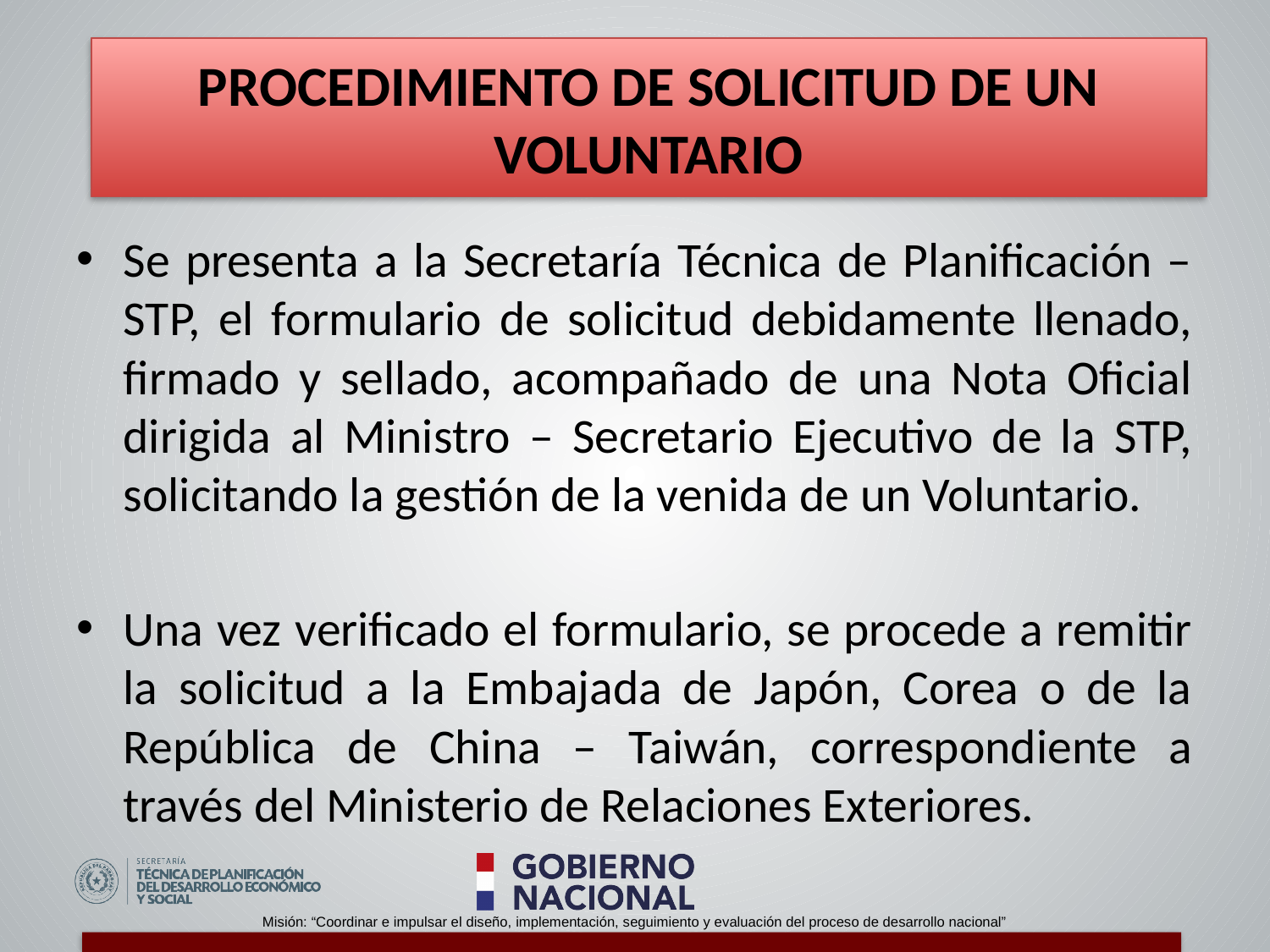

# PROCEDIMIENTO DE SOLICITUD DE UN VOLUNTARIO
PROCEDIMIENTO DE SOLICITUD DE UN VOLUNTARIO
Se presenta a la Secretaría Técnica de Planificación – STP, el formulario de solicitud debidamente llenado, firmado y sellado, acompañado de una Nota Oficial dirigida al Ministro – Secretario Ejecutivo de la STP, solicitando la gestión de la venida de un Voluntario.

Una vez verificado el formulario, se procede a remitir la solicitud a la Embajada de Japón, Corea o de la República de China – Taiwán, correspondiente a través del Ministerio de Relaciones Exteriores.